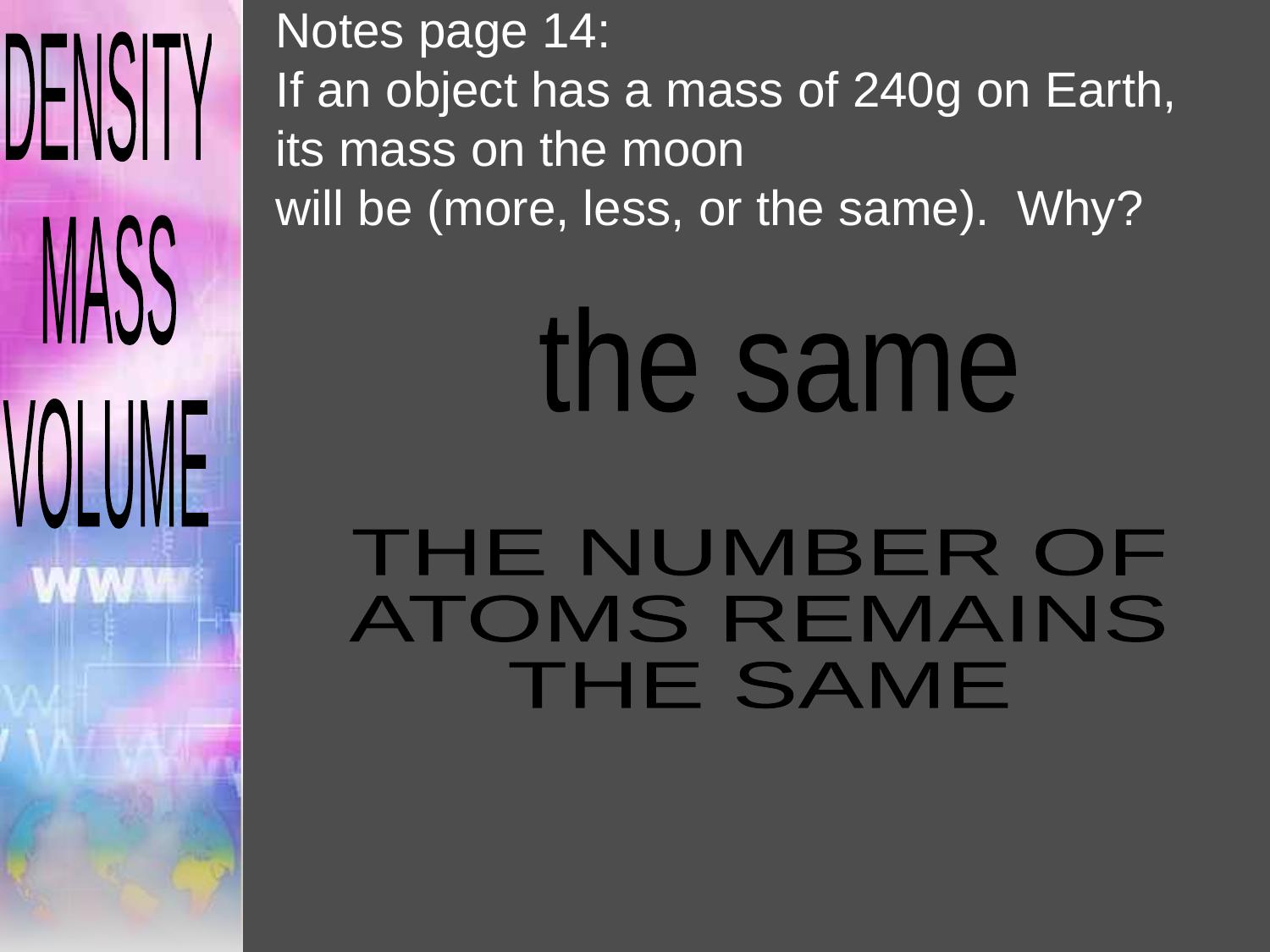

Notes page 14:
If an object has a mass of 240g on Earth, its mass on the moon
will be (more, less, or the same).  Why?
DENSITY
MASS
VOLUME
the same
THE NUMBER OF
ATOMS REMAINS
THE SAME